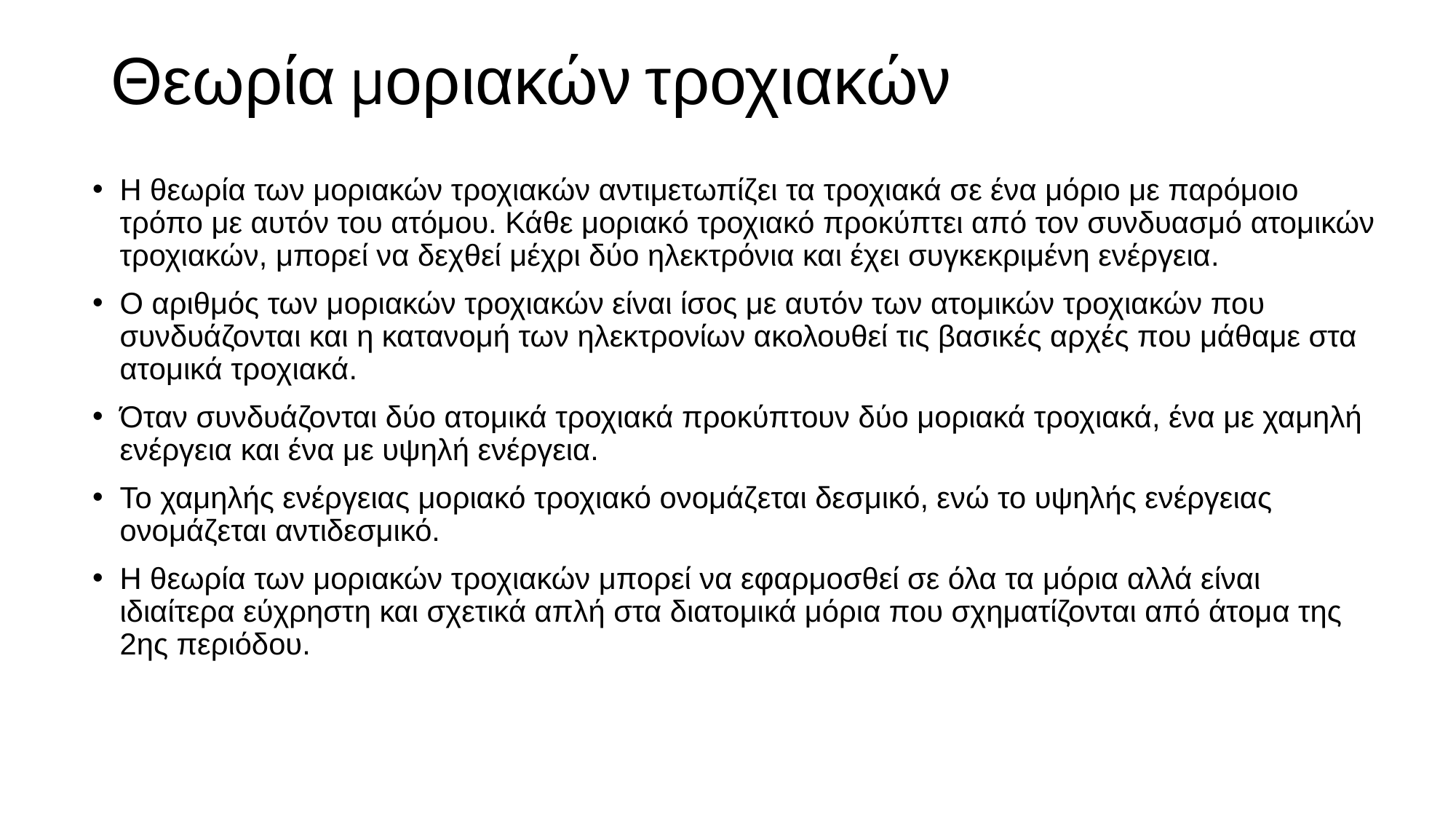

# Θεωρία μοριακών τροχιακών
Η θεωρία των μοριακών τροχιακών αντιμετωπίζει τα τροχιακά σε ένα μόριο με παρόμοιο τρόπο με αυτόν του ατόμου. Κάθε μοριακό τροχιακό προκύπτει από τον συνδυασμό ατομικών τροχιακών, μπορεί να δεχθεί μέχρι δύο ηλεκτρόνια και έχει συγκεκριμένη ενέργεια.
Ο αριθμός των μοριακών τροχιακών είναι ίσος με αυτόν των ατομικών τροχιακών που συνδυάζονται και η κατανομή των ηλεκτρονίων ακολουθεί τις βασικές αρχές που μάθαμε στα ατομικά τροχιακά.
Όταν συνδυάζονται δύο ατομικά τροχιακά προκύπτουν δύο μοριακά τροχιακά, ένα με χαμηλή ενέργεια και ένα με υψηλή ενέργεια.
Το χαμηλής ενέργειας μοριακό τροχιακό ονομάζεται δεσμικό, ενώ το υψηλής ενέργειας ονομάζεται αντιδεσμικό.
Η θεωρία των μοριακών τροχιακών μπορεί να εφαρμοσθεί σε όλα τα μόρια αλλά είναι ιδιαίτερα εύχρηστη και σχετικά απλή στα διατομικά μόρια που σχηματίζονται από άτομα της 2ης περιόδου.